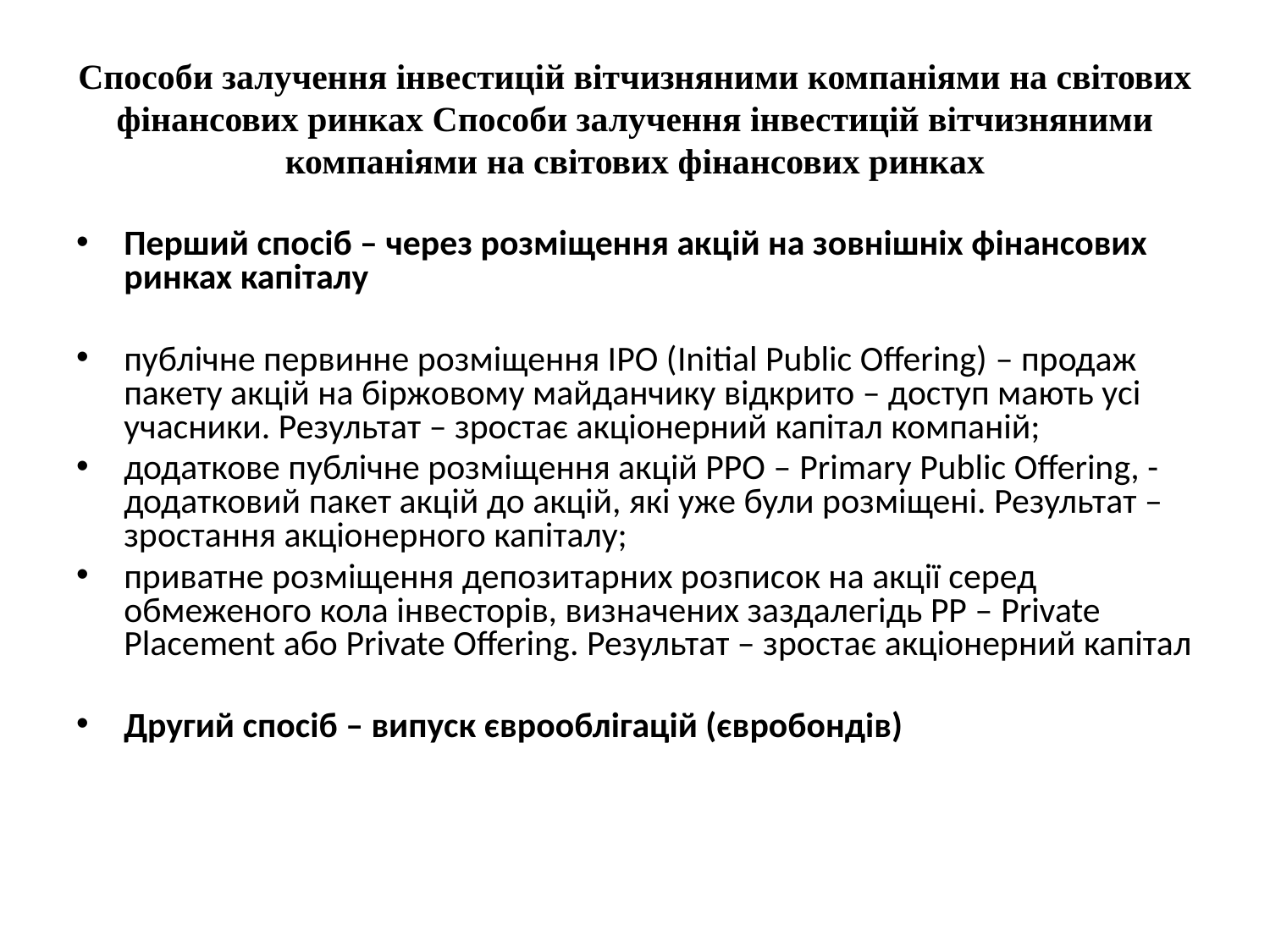

# Способи залучення інвестицій вітчизняними компаніями на світових фінансових ринках Способи залучення інвестицій вітчизняними компаніями на світових фінансових ринках
Перший спосіб – через розміщення акцій на зовнішніх фінансових ринках капіталу

публічне первинне розміщення ІРО (Initial Public Offering) – продаж пакету акцій на біржовому майданчику відкрито – доступ мають усі учасники. Результат – зростає акціонерний капітал компаній;
додаткове публічне розміщення акцій РРО – Primary Public Offering, - додатковий пакет акцій до акцій, які уже були розміщені. Результат – зростання акціонерного капіталу;
приватне розміщення депозитарних розписок на акції серед обмеженого кола інвесторів, визначених заздалегідь РР – Private Placement або Private Offering. Результат – зростає акціонерний капітал

Другий спосіб – випуск єврооблігацій (євробондів)